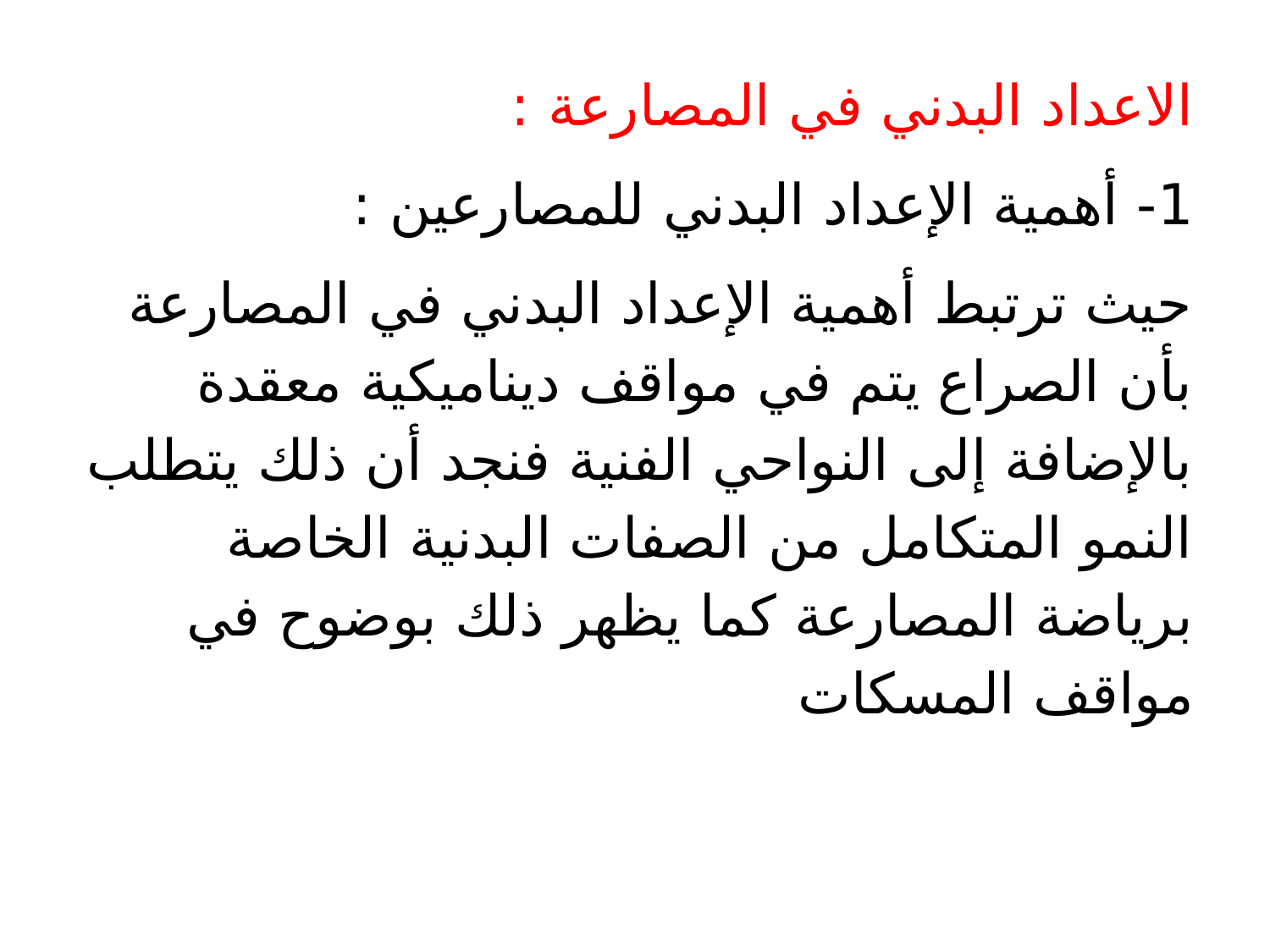

الاعداد البدني في المصارعة :
1- أهمية الإعداد البدني للمصارعين :
حيث ترتبط أهمية الإعداد البدني في المصارعة بأن الصراع يتم في مواقف ديناميكية معقدة بالإضافة إلى النواحي الفنية فنجد أن ذلك يتطلب النمو المتكامل من الصفات البدنية الخاصة برياضة المصارعة كما يظهر ذلك بوضوح في مواقف المسكات